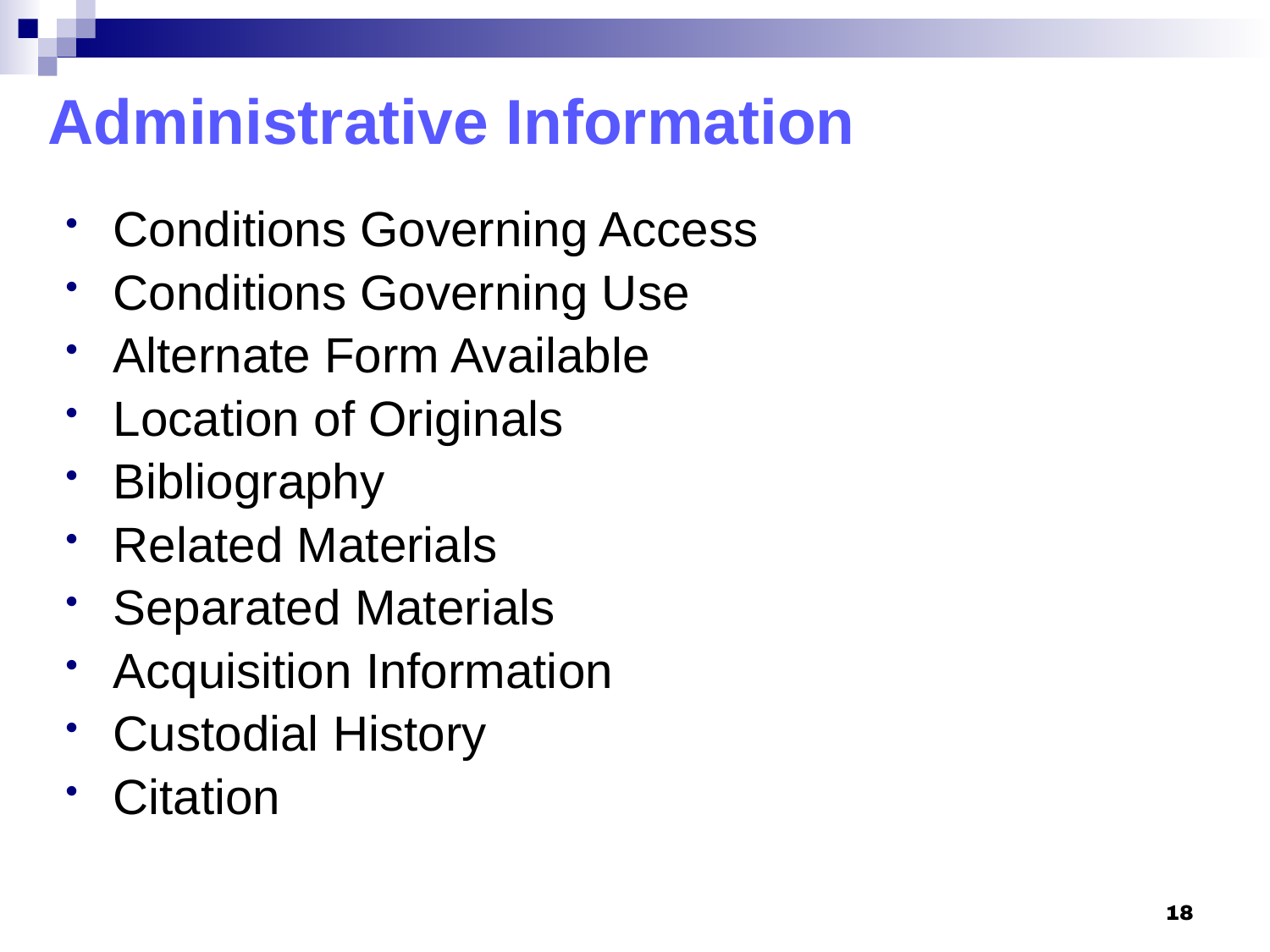

# Administrative Information
Conditions Governing Access
Conditions Governing Use
Alternate Form Available
Location of Originals
Bibliography
Related Materials
Separated Materials
Acquisition Information
Custodial History
Citation
18